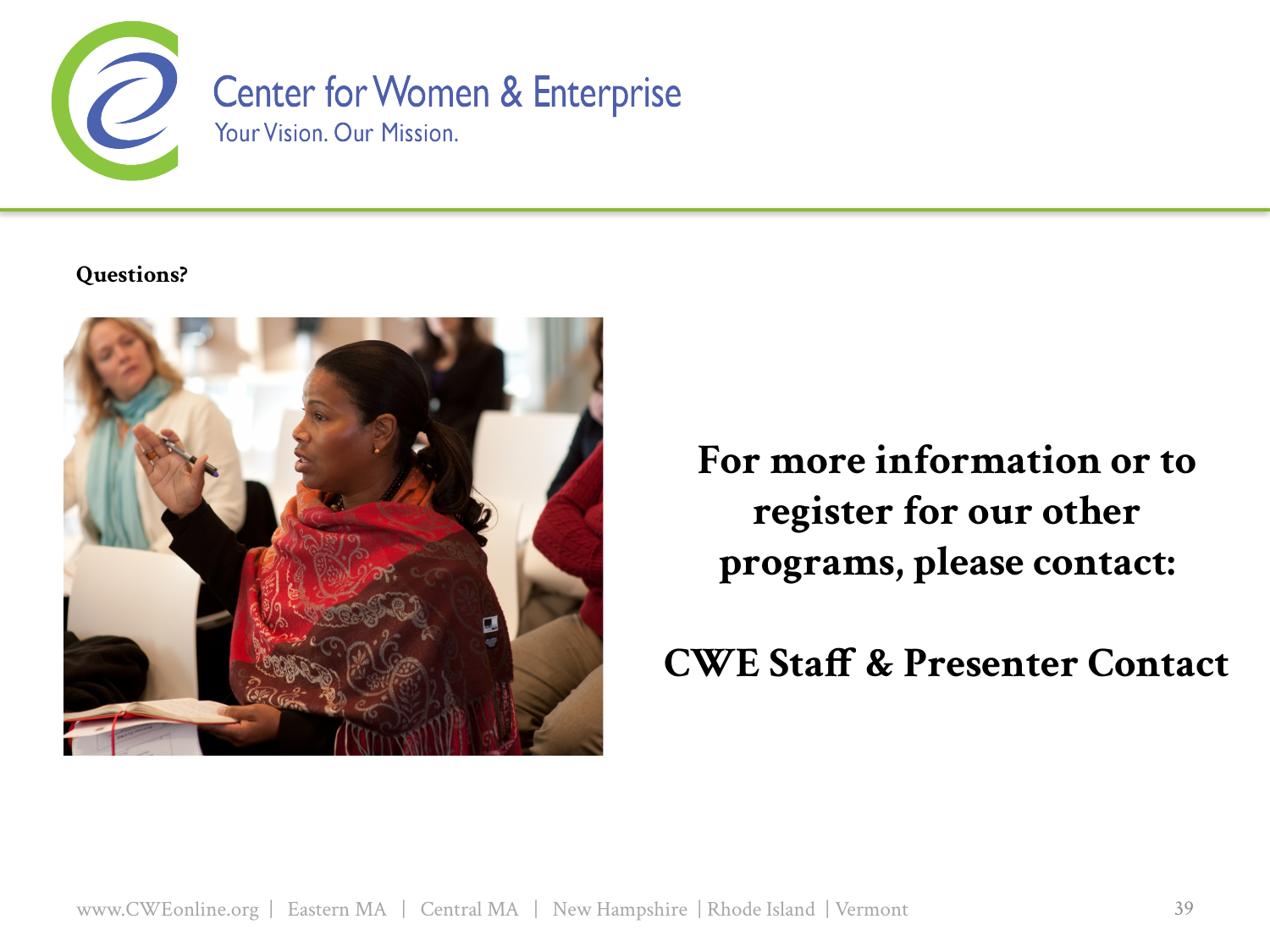

For more information or to register for our other programs, please contact:

CWE Staff & Presenter Contact
# Questions?
www.CWEonline.org  |   Eastern MA   |   Central MA   |   New Hampshire  | Rhode Island  | Vermont
39